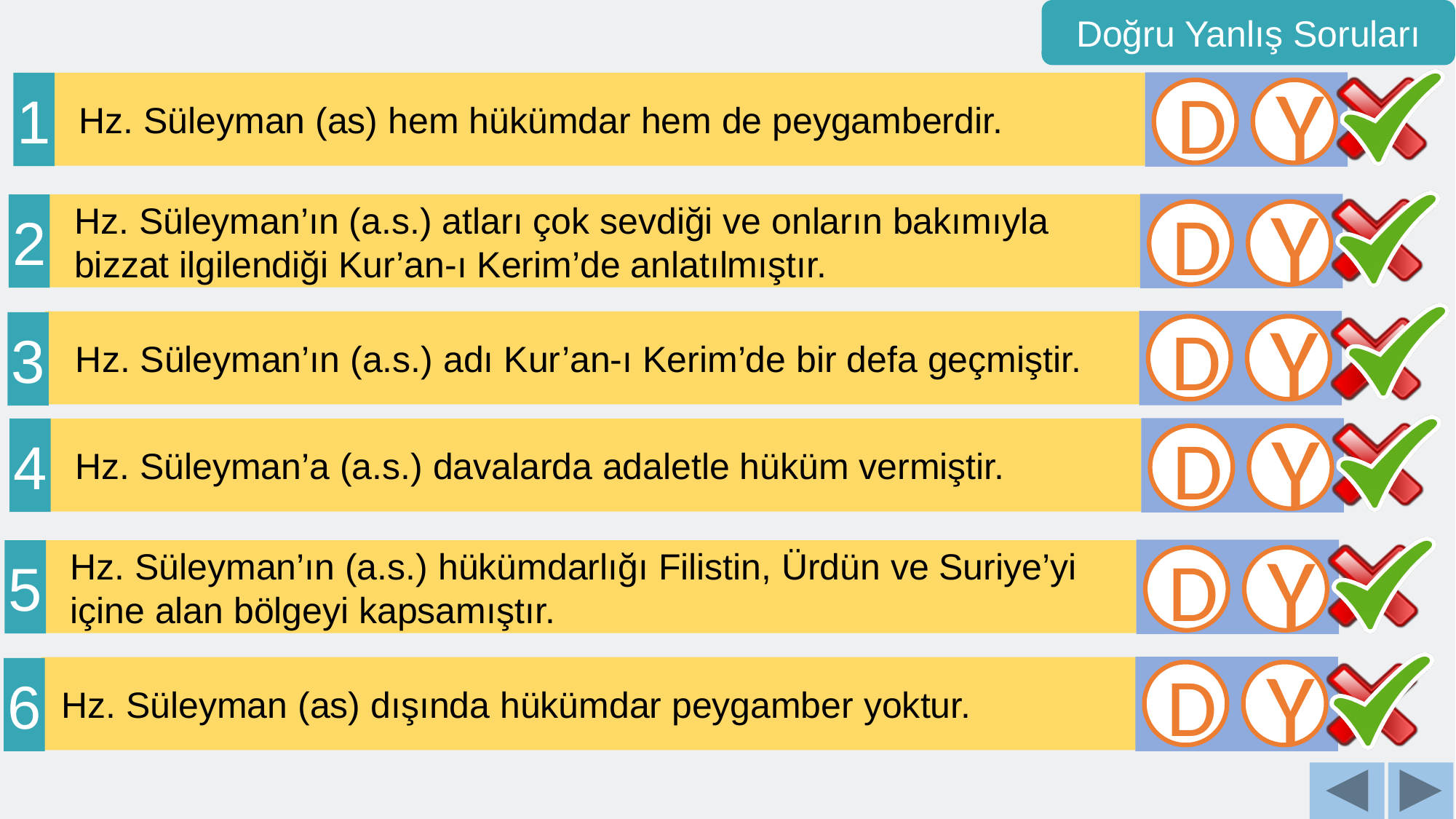

Doğru Yanlış Soruları

1
Hz. Süleyman (as) hem hükümdar hem de peygamberdir.
D
Y

2
Hz. Süleyman’ın (a.s.) atları çok sevdiği ve onların bakımıyla bizzat ilgilendiği Kur’an-ı Kerim’de anlatılmıştır.
D
Y

   Hz. Süleyman’ın (a.s.) adı Kur’an-ı Kerim’de bir defa geçmiştir.

3
D
Y

4
Hz. Süleyman’a (a.s.) davalarda adaletle hüküm vermiştir.
D
Y

5
Hz. Süleyman’ın (a.s.) hükümdarlığı Filistin, Ürdün ve Suriye’yi içine alan bölgeyi kapsamıştır.
D
Y

  Hz. Süleyman (as) dışında hükümdar peygamber yoktur.

6
D
Y